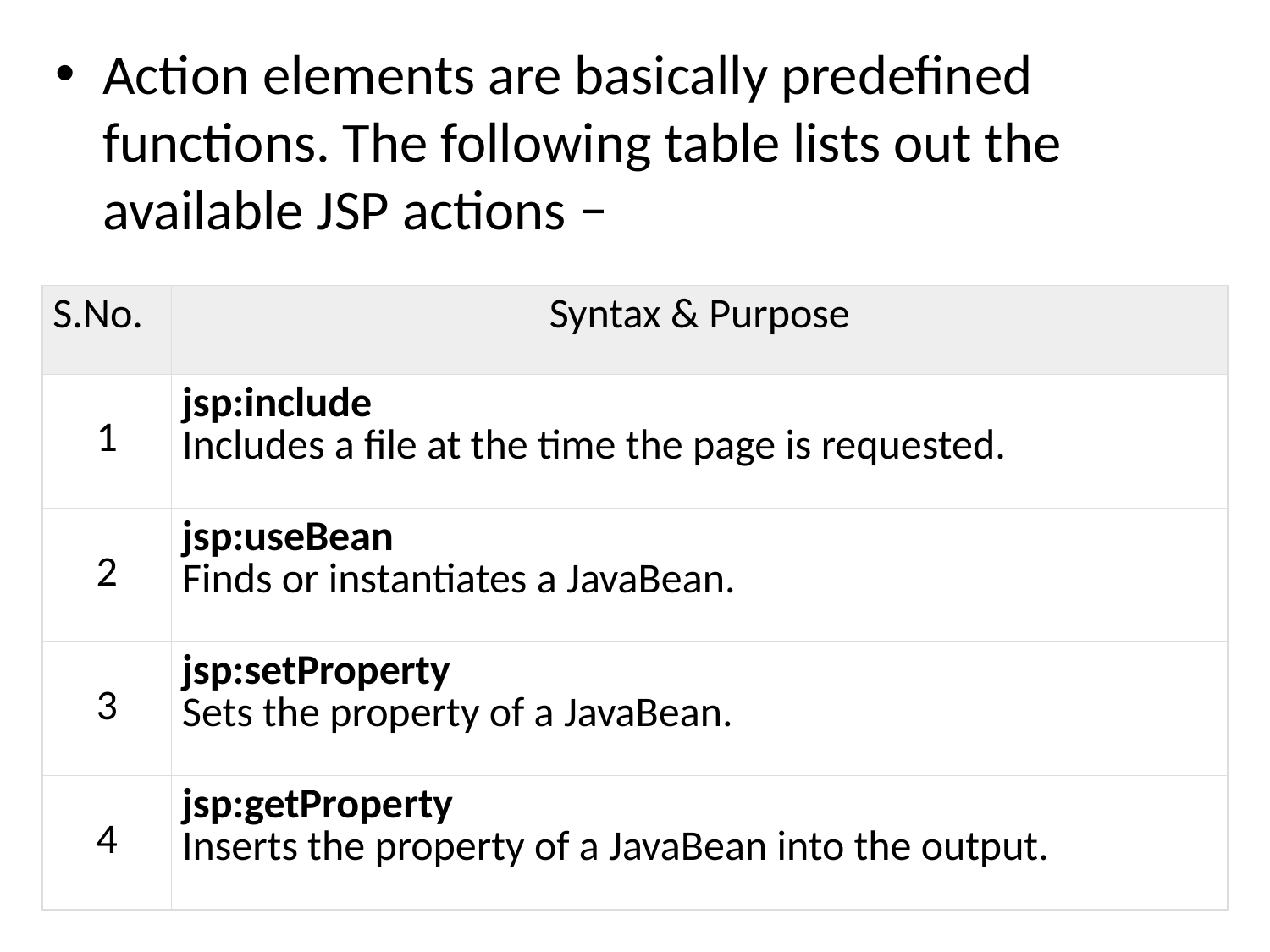

Action elements are basically predefined functions. The following table lists out the available JSP actions −
| S.No. | Syntax & Purpose |
| --- | --- |
| 1 | jsp:include Includes a file at the time the page is requested. |
| 2 | jsp:useBean Finds or instantiates a JavaBean. |
| 3 | jsp:setProperty Sets the property of a JavaBean. |
| 4 | jsp:getProperty Inserts the property of a JavaBean into the output. |